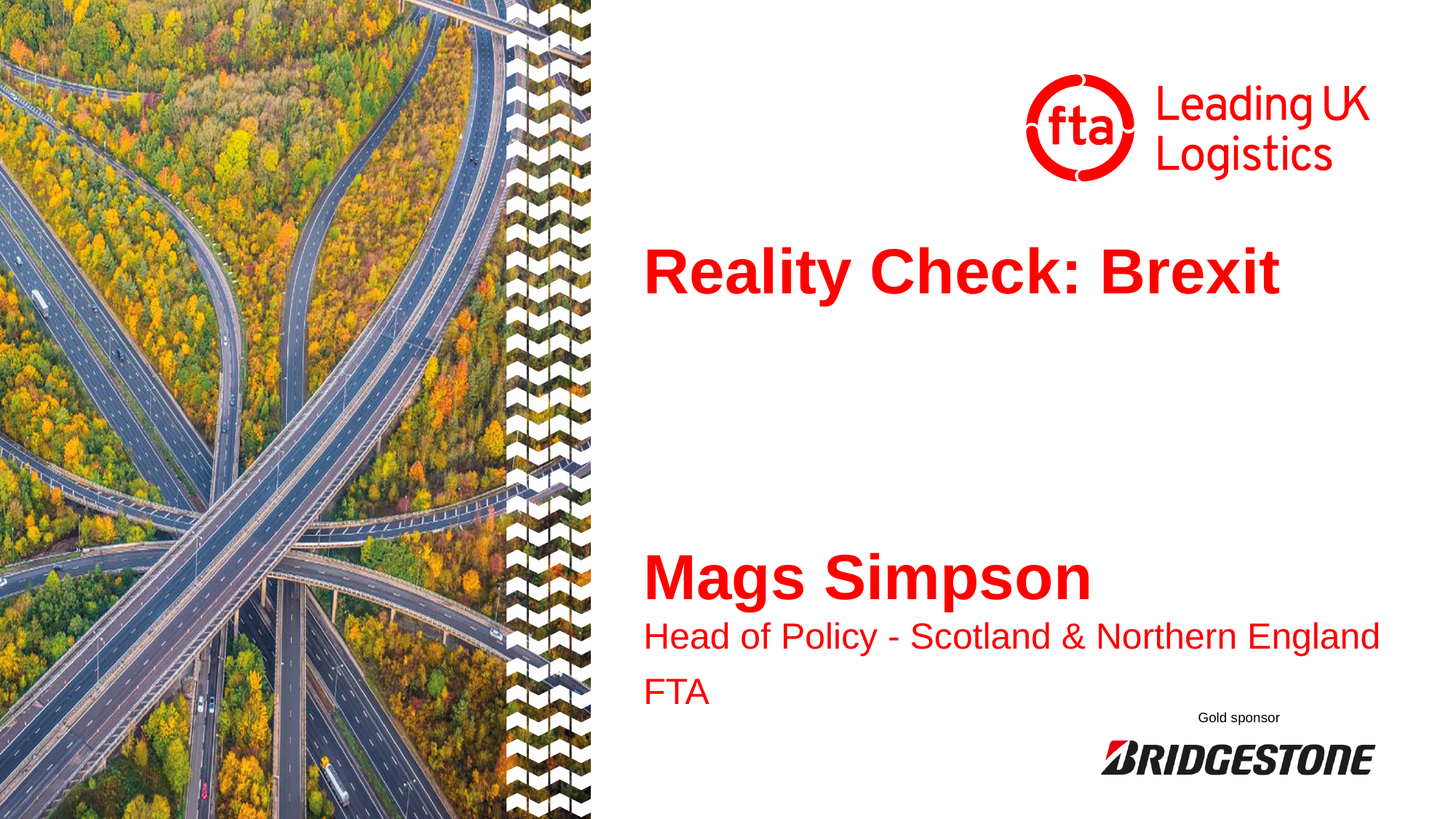

# Reality Check: Brexit  Mags Simpson Head of Policy - Scotland & Northern England FTA